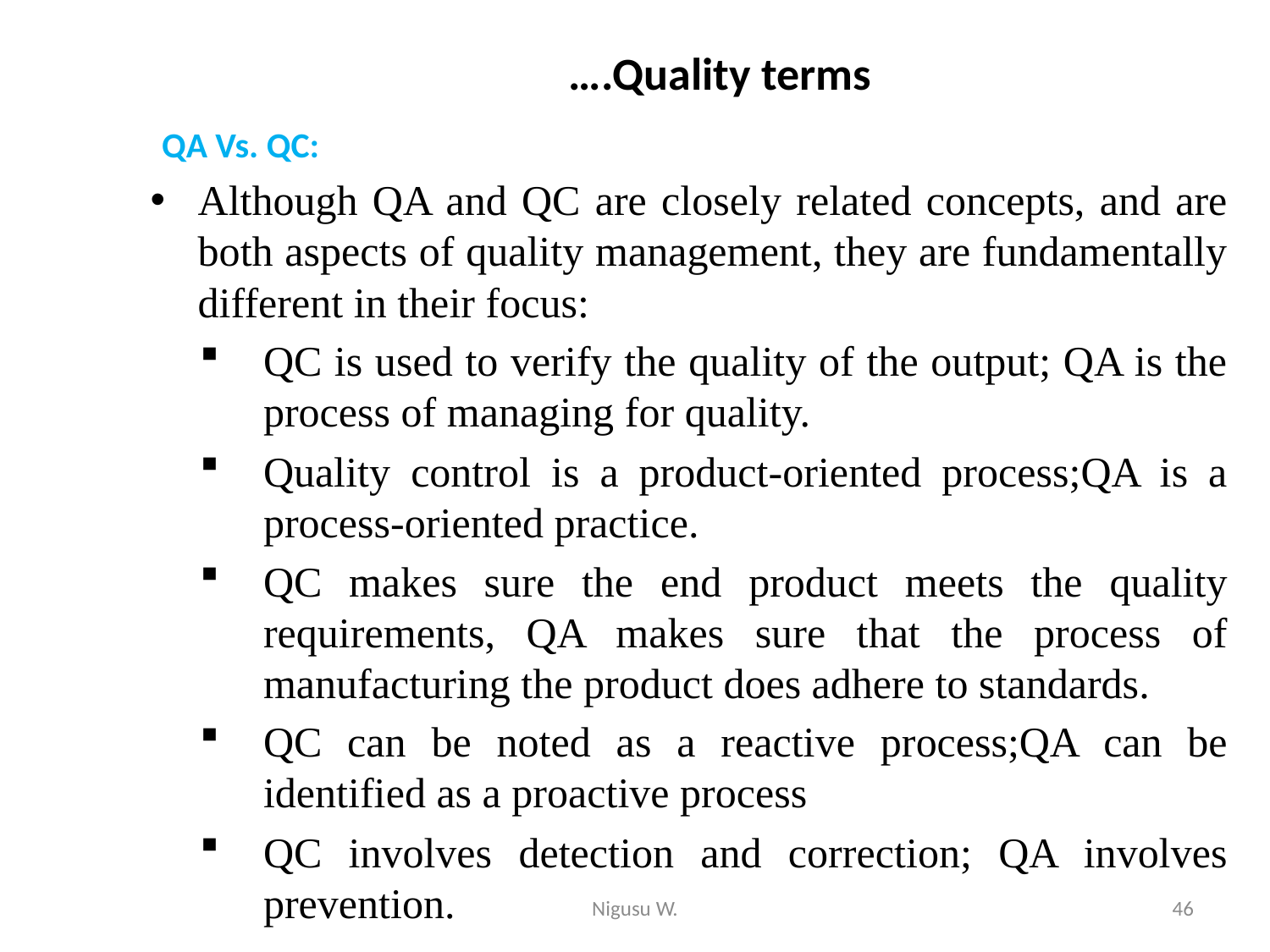

# ….Quality terms
QA Vs. QC:
Although QA and QC are closely related concepts, and are both aspects of quality management, they are fundamentally different in their focus:
QC is used to verify the quality of the output; QA is the process of managing for quality.
Quality control is a product-oriented process;QA is a process-oriented practice.
QC makes sure the end product meets the quality requirements, QA makes sure that the process of manufacturing the product does adhere to standards.
QC can be noted as a reactive process;QA can be identified as a proactive process
QC involves detection and correction; QA involves prevention.

Nigusu W.
46